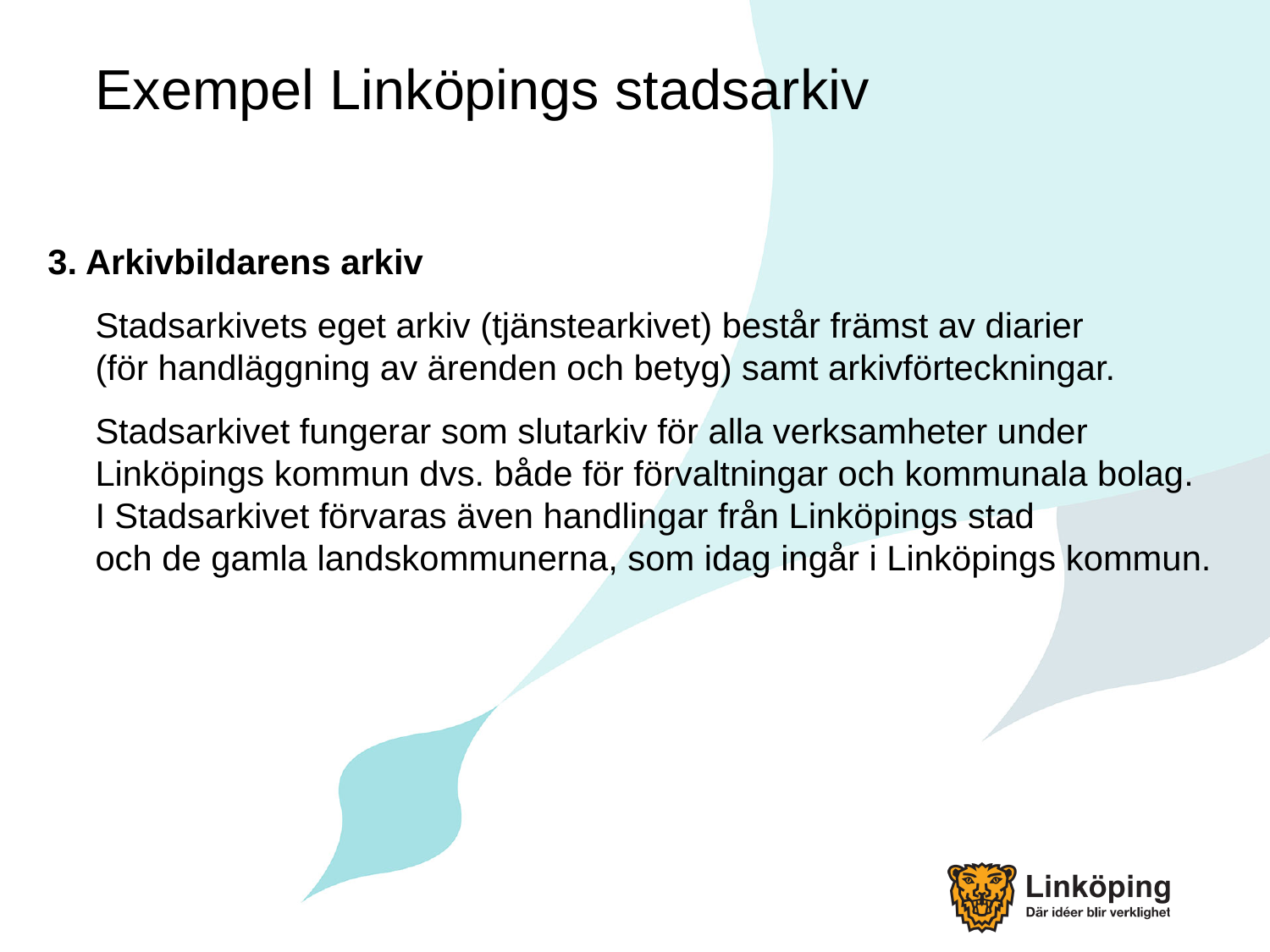

# Exempel Linköpings stadsarkiv
3. Arkivbildarens arkiv
	Stadsarkivets eget arkiv (tjänstearkivet) består främst av diarier
(för handläggning av ärenden och betyg) samt arkivförteckningar.
	Stadsarkivet fungerar som slutarkiv för alla verksamheter under
Linköpings kommun dvs. både för förvaltningar och kommunala bolag.
I Stadsarkivet förvaras även handlingar från Linköpings stad
och de gamla landskommunerna, som idag ingår i Linköpings kommun.